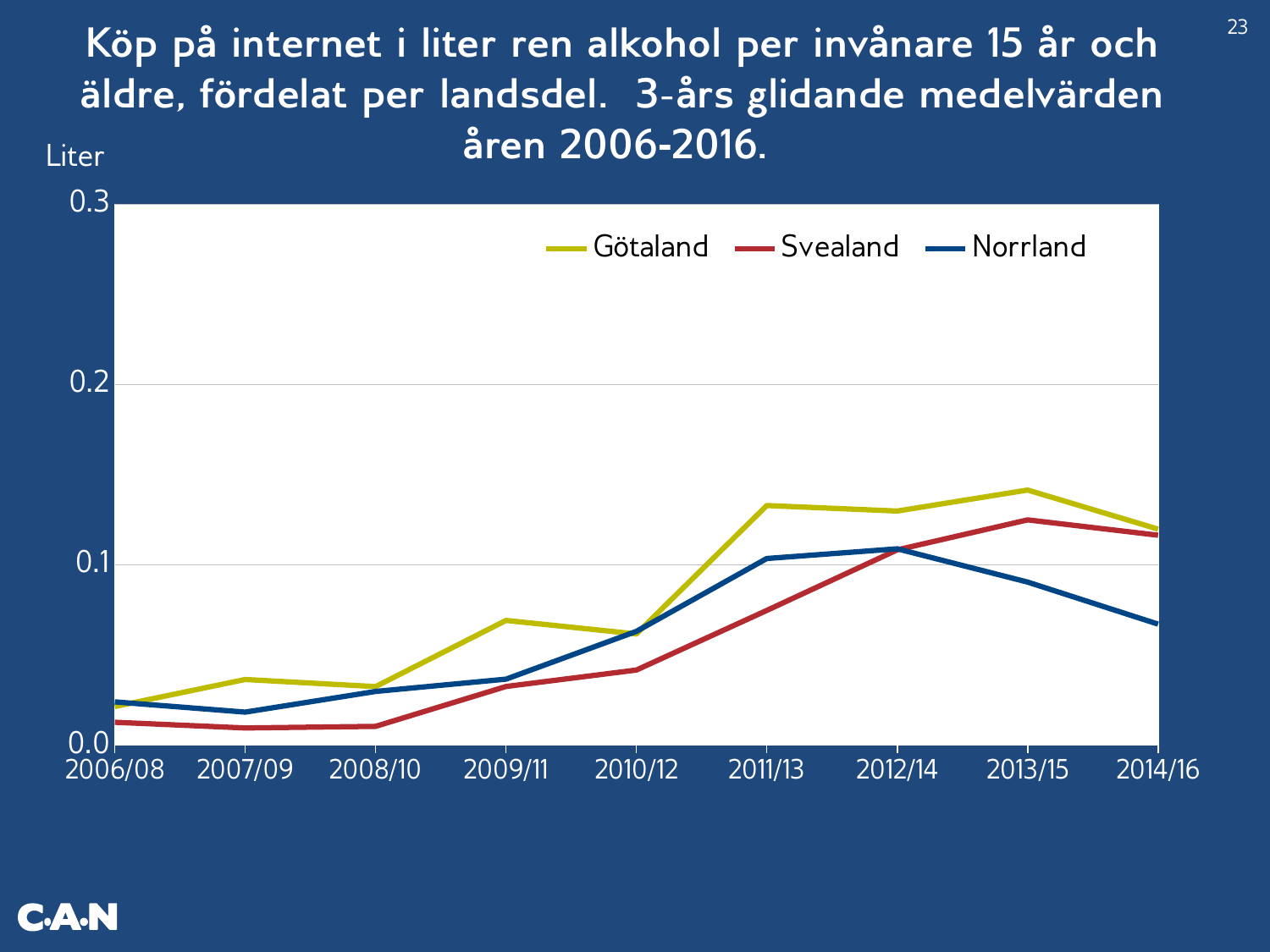

23
Köp på internet i liter ren alkohol per invånare 15 år och äldre, fördelat per landsdel.  3-års glidande medelvärden åren 2006-2016.

### Chart

| Category | Götaland | Svealand | Norrland |
|---|---|---|---|
| 2006/08 | 0.02144715012276614 | 0.012726391566449766 | 0.024016685633344737 |
| 2007/09 | 0.03645412076218982 | 0.009576035018464138 | 0.018360411635677282 |
| 2008/10 | 0.03251844557044755 | 0.010451015411657003 | 0.02982510770798542 |
| 2009/11 | 0.06917846011236524 | 0.03257333838870485 | 0.036630451271362885 |
| 2010/12 | 0.061677334869550536 | 0.04166320503789714 | 0.0631279539298553 |
| 2011/13 | 0.13289653742789242 | 0.0747283591959045 | 0.10350230516405874 |
| 2012/14 | 0.1298080055213476 | 0.10828714483521285 | 0.10888992156224113 |
| 2013/15 | 0.14148501051485265 | 0.12492818495262559 | 0.09043816188321822 |
| 2014/16 | 0.11978096187304067 | 0.11641288543631194 | 0.06713473998140786 |